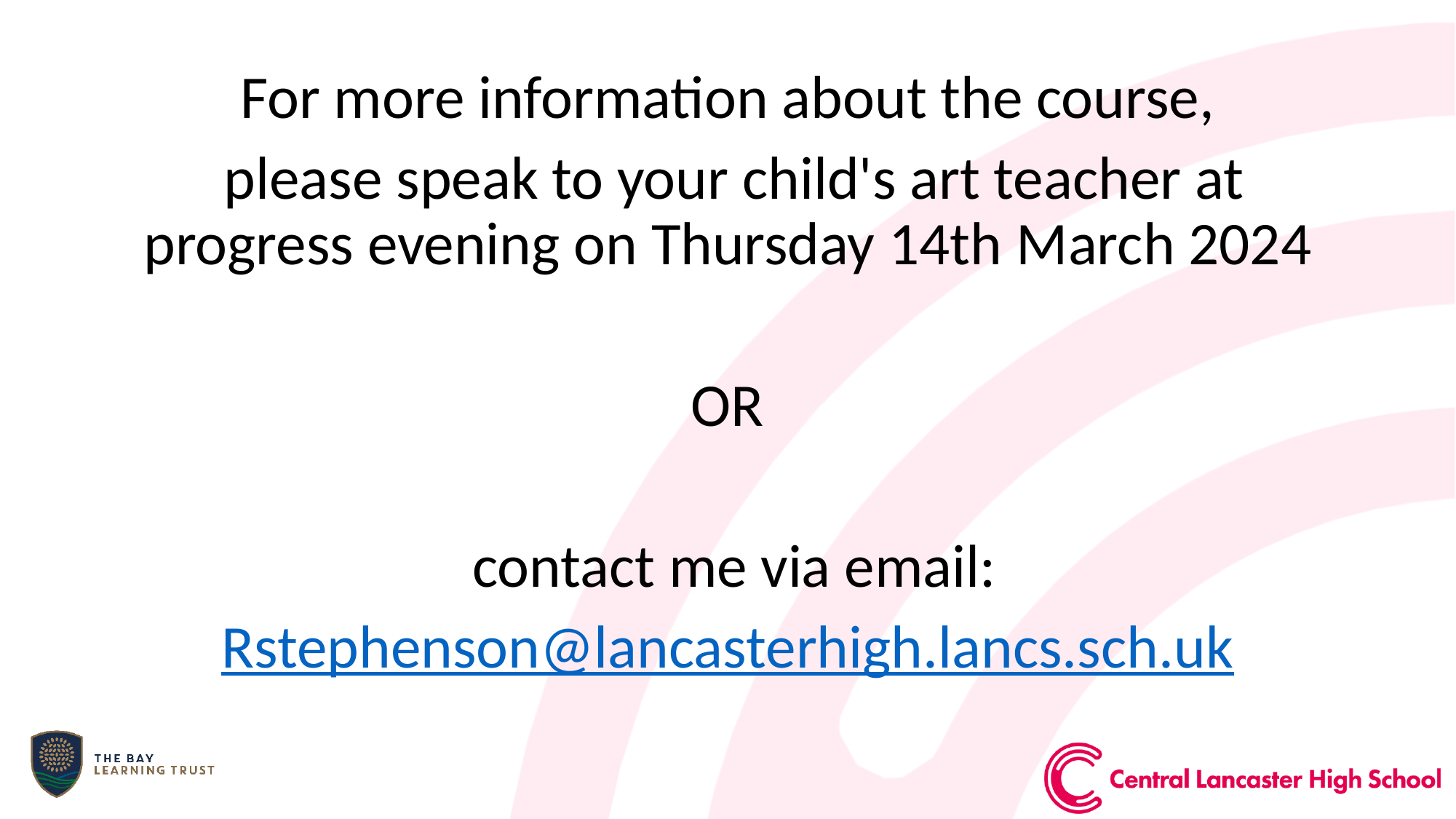

For more information about the course,
 please speak to your child's art teacher at progress evening on Thursday 14th March 2024

OR

 contact me via email:
Rstephenson@lancasterhigh.lancs.sch.uk